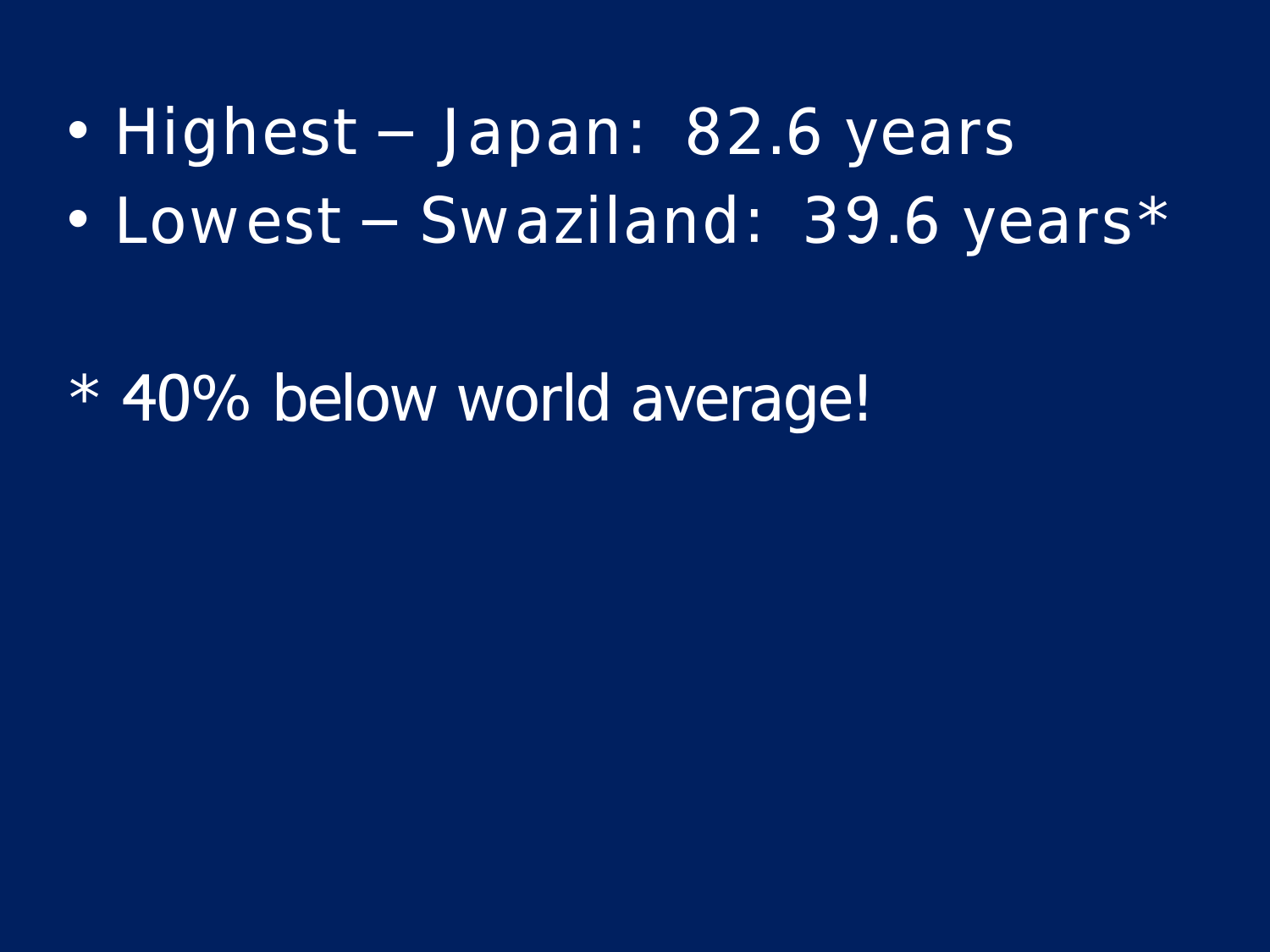

Highest – Japan:  82.6 years
Lowest – Swaziland:  39.6 years*

* 40% below world average!